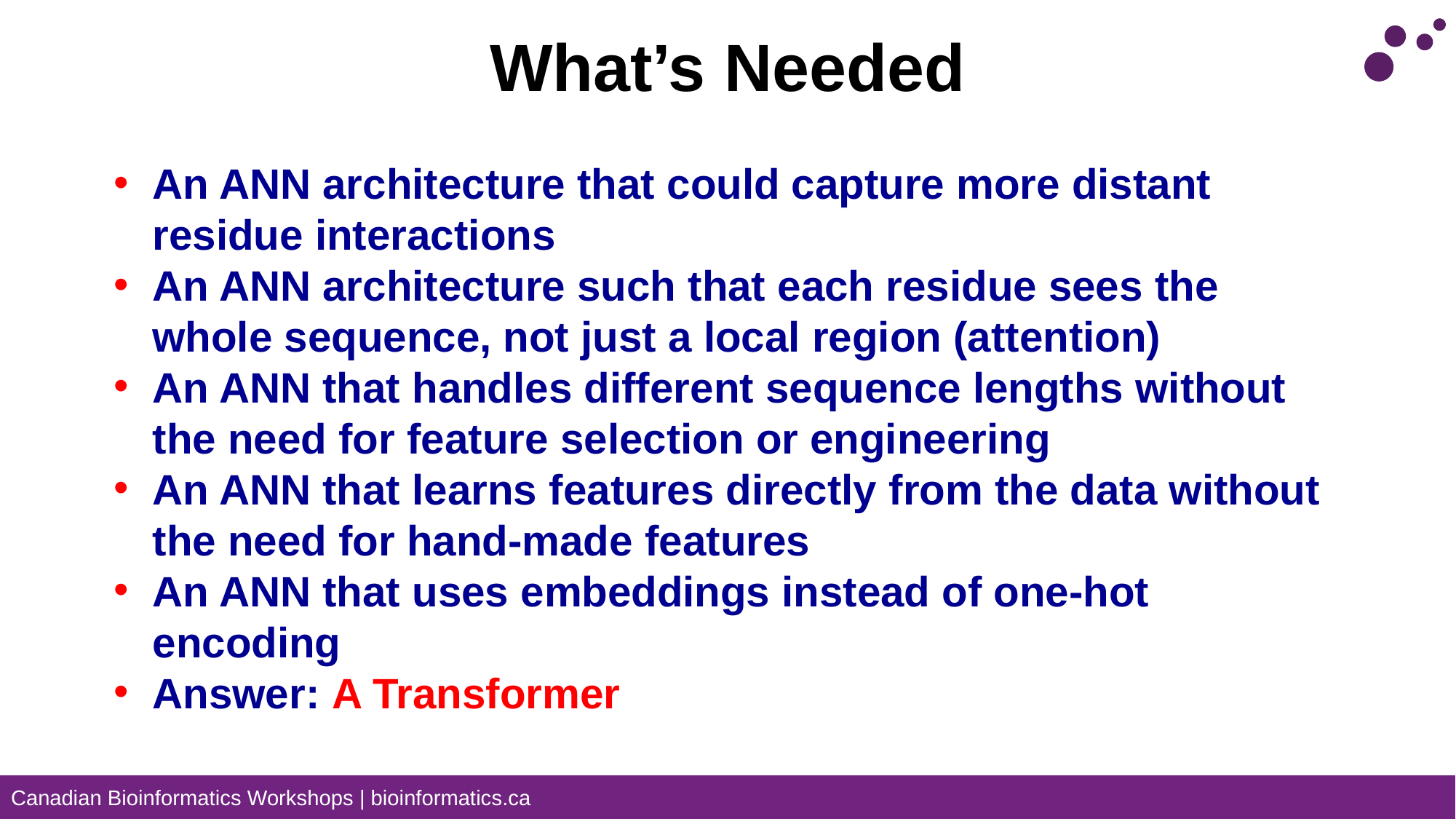

# What’s Needed
An ANN architecture that could capture more distant residue interactions
An ANN architecture such that each residue sees the whole sequence, not just a local region (attention)
An ANN that handles different sequence lengths without the need for feature selection or engineering
An ANN that learns features directly from the data without the need for hand-made features
An ANN that uses embeddings instead of one-hot encoding
Answer: A Transformer